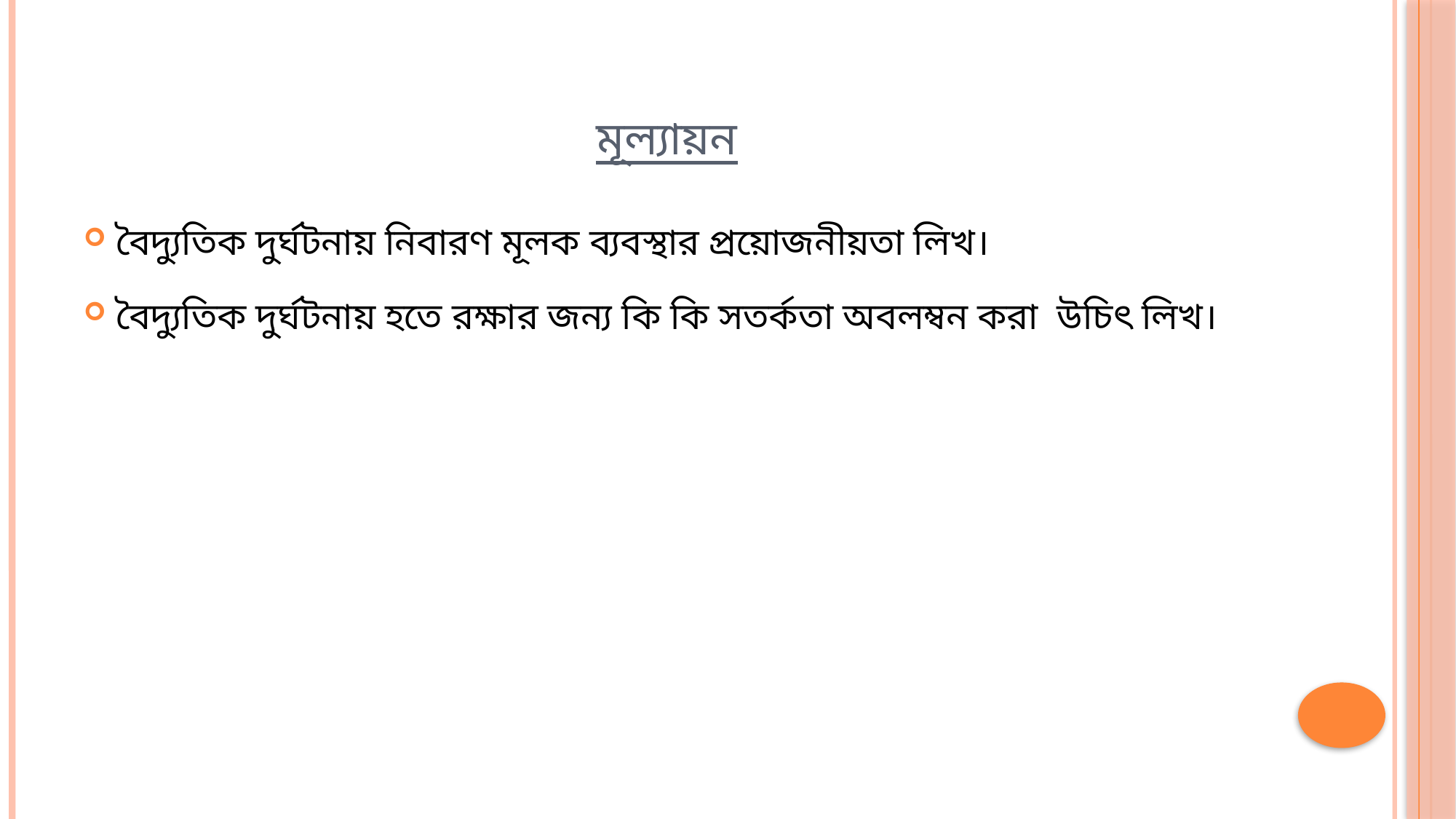

# মূল্যায়ন
বৈদ্যুতিক দুর্ঘটনায় নিবারণ মূলক ব্যবস্থার প্রয়োজনীয়তা লিখ।
বৈদ্যুতিক দুর্ঘটনায় হতে রক্ষার জন্য কি কি সতর্কতা অবলম্বন করা  উচিৎ লিখ।